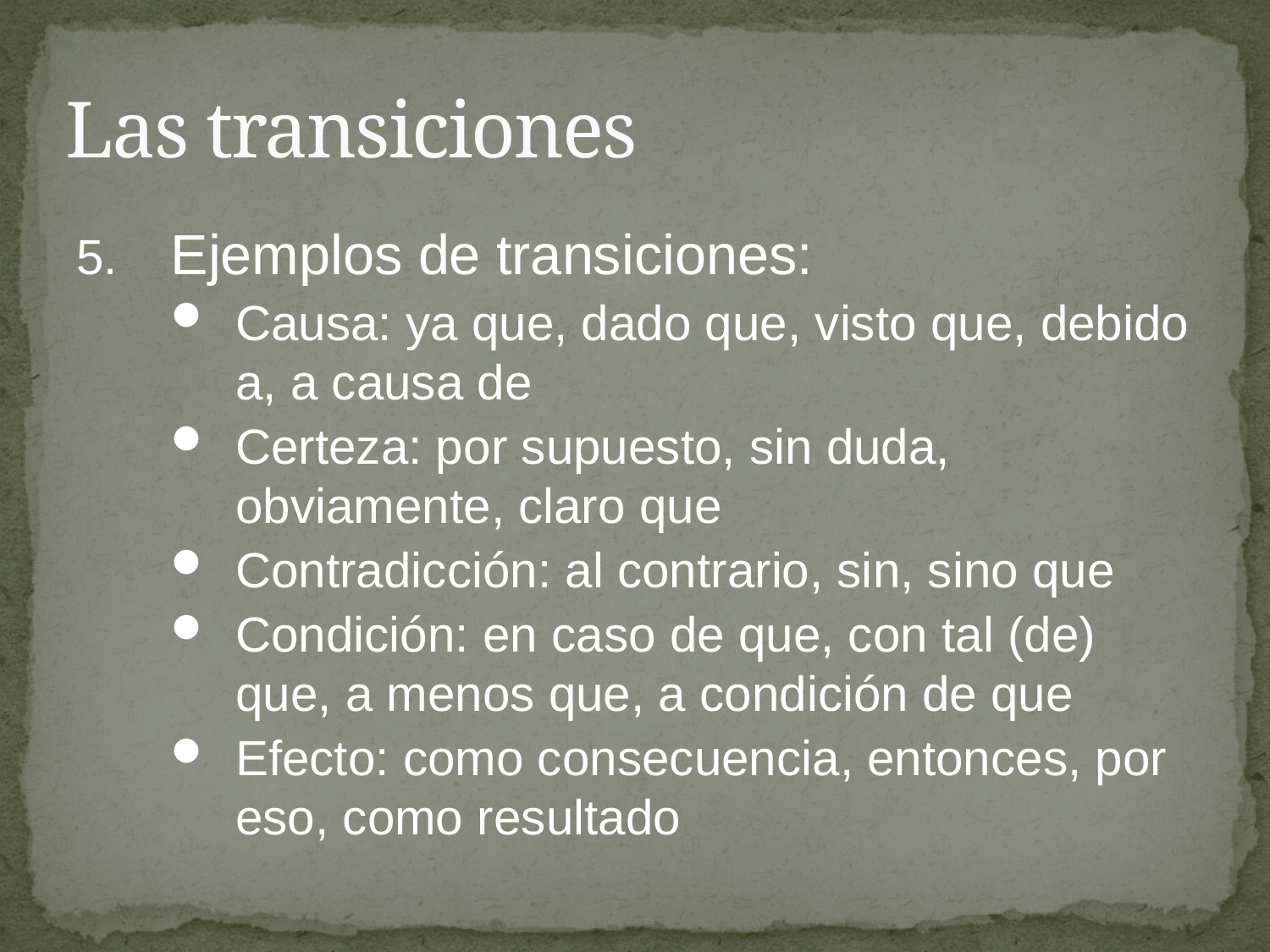

# Las transiciones
5.	Ejemplos de transiciones:
Causa: ya que, dado que, visto que, debido a, a causa de
Certeza: por supuesto, sin duda, obviamente, claro que
Contradicción: al contrario, sin, sino que
Condición: en caso de que, con tal (de) que, a menos que, a condición de que
Efecto: como consecuencia, entonces, por eso, como resultado